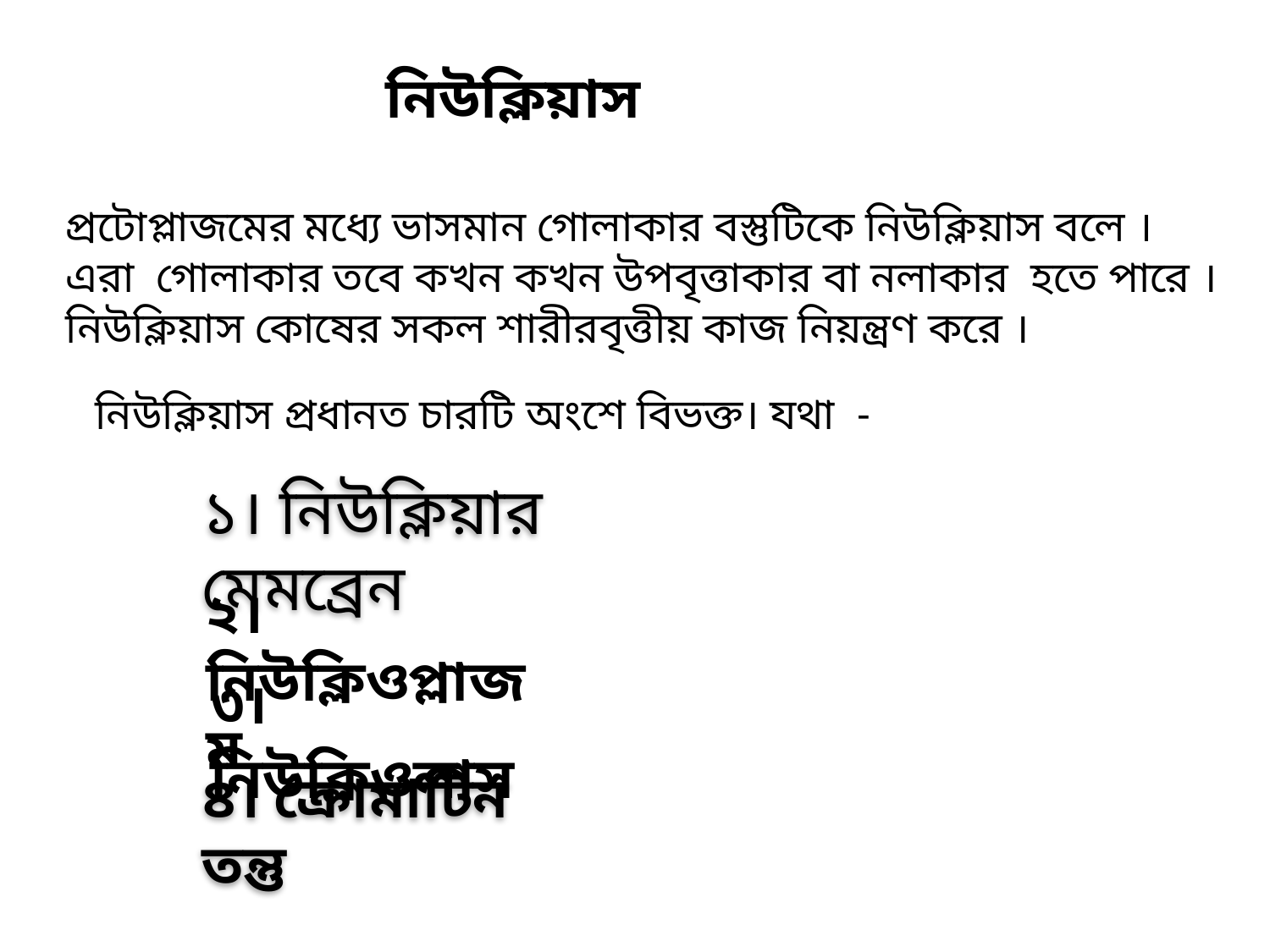

নিউক্লিয়াস
প্রটোপ্লাজমের মধ্যে ভাসমান গোলাকার বস্তুটিকে নিউক্লিয়াস বলে । এরা  গোলাকার তবে কখন কখন উপবৃত্তাকার বা নলাকার  হতে পারে । নিউক্লিয়াস কোষের সকল শারীরবৃত্তীয় কাজ নিয়ন্ত্রণ করে ।
নিউক্লিয়াস প্রধানত চারটি অংশে বিভক্ত। যথা  -
১। নিউক্লিয়ার  মেমব্রেন
২। নিউক্লিওপ্লাজম
৩। নিউক্লিওলাস
৪। ক্রোমাটিন তন্তু